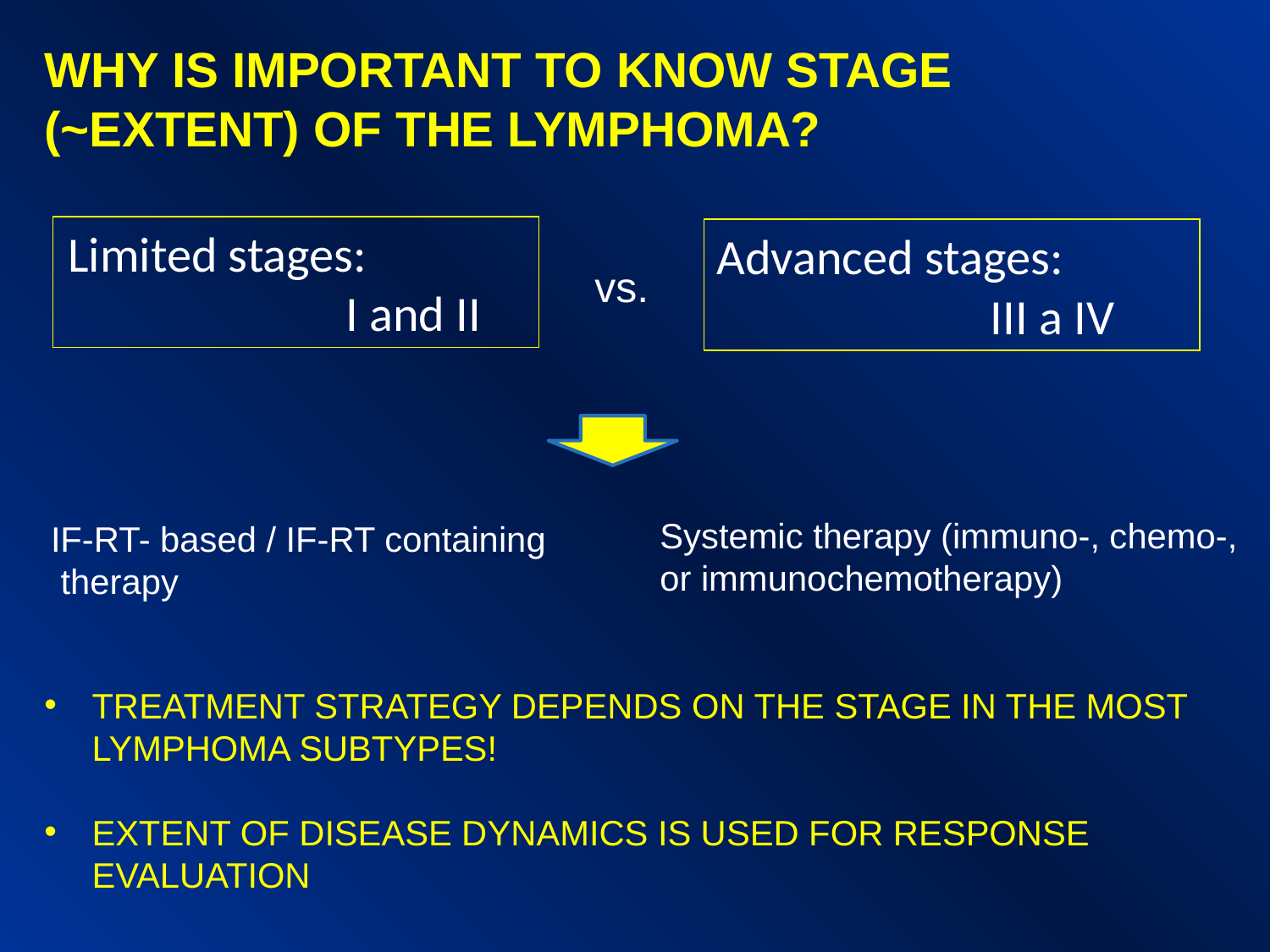

WHY IS IMPORTANT TO KNOW STAGE  (~EXTENT) OF THE LYMPHOMA?

Limited stages:                                     I and II
Advanced stages:                               III a IV
vs.

Systemic therapy (immuno-, chemo-,
or immunochemotherapy)
IF-RT- based / IF-RT containing
 therapy
TREATMENT STRATEGY DEPENDS ON THE STAGE IN THE MOST LYMPHOMA SUBTYPES!

EXTENT OF DISEASE DYNAMICS IS USED FOR RESPONSE EVALUATION